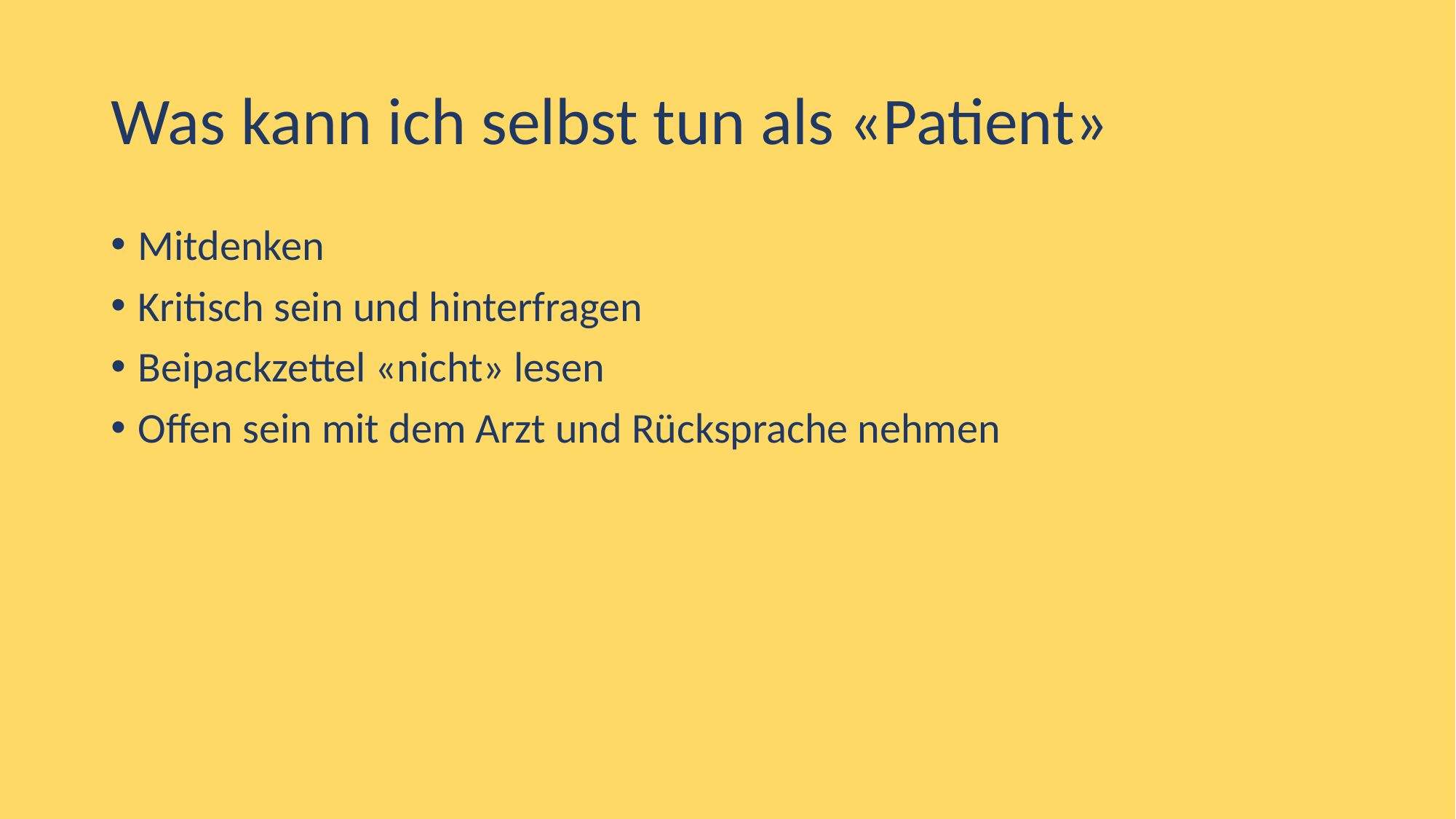

# Was kann ich selbst tun als «Patient»
Mitdenken
Kritisch sein und hinterfragen
Beipackzettel «nicht» lesen
Offen sein mit dem Arzt und Rücksprache nehmen